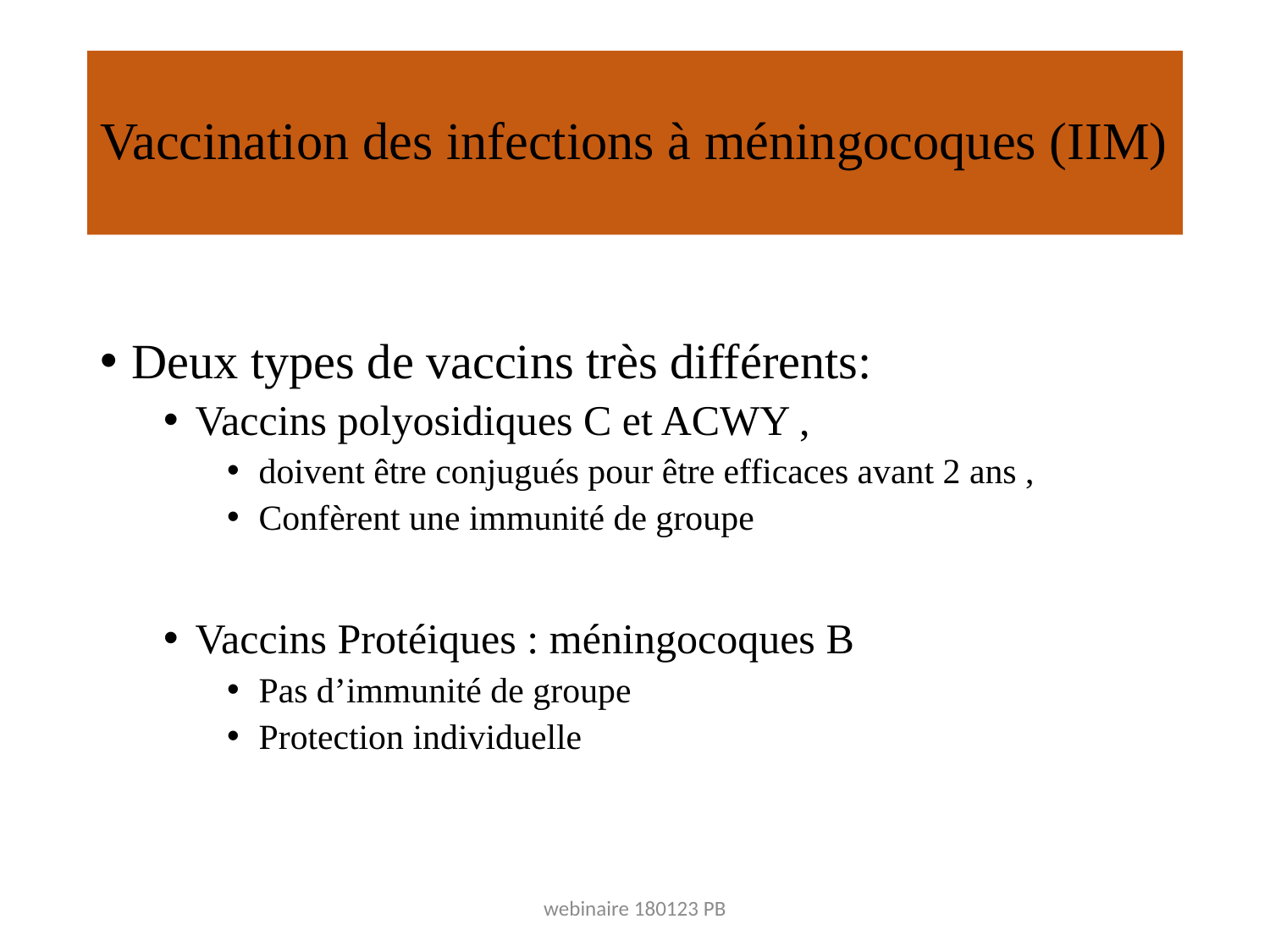

# Vaccination des infections à méningocoques (IIM)

Deux types de vaccins très différents:
Vaccins polyosidiques C et ACWY ,
doivent être conjugués pour être efficaces avant 2 ans ,
Confèrent une immunité de groupe

Vaccins Protéiques : méningocoques B
Pas d’immunité de groupe
Protection individuelle

webinaire 180123 PB